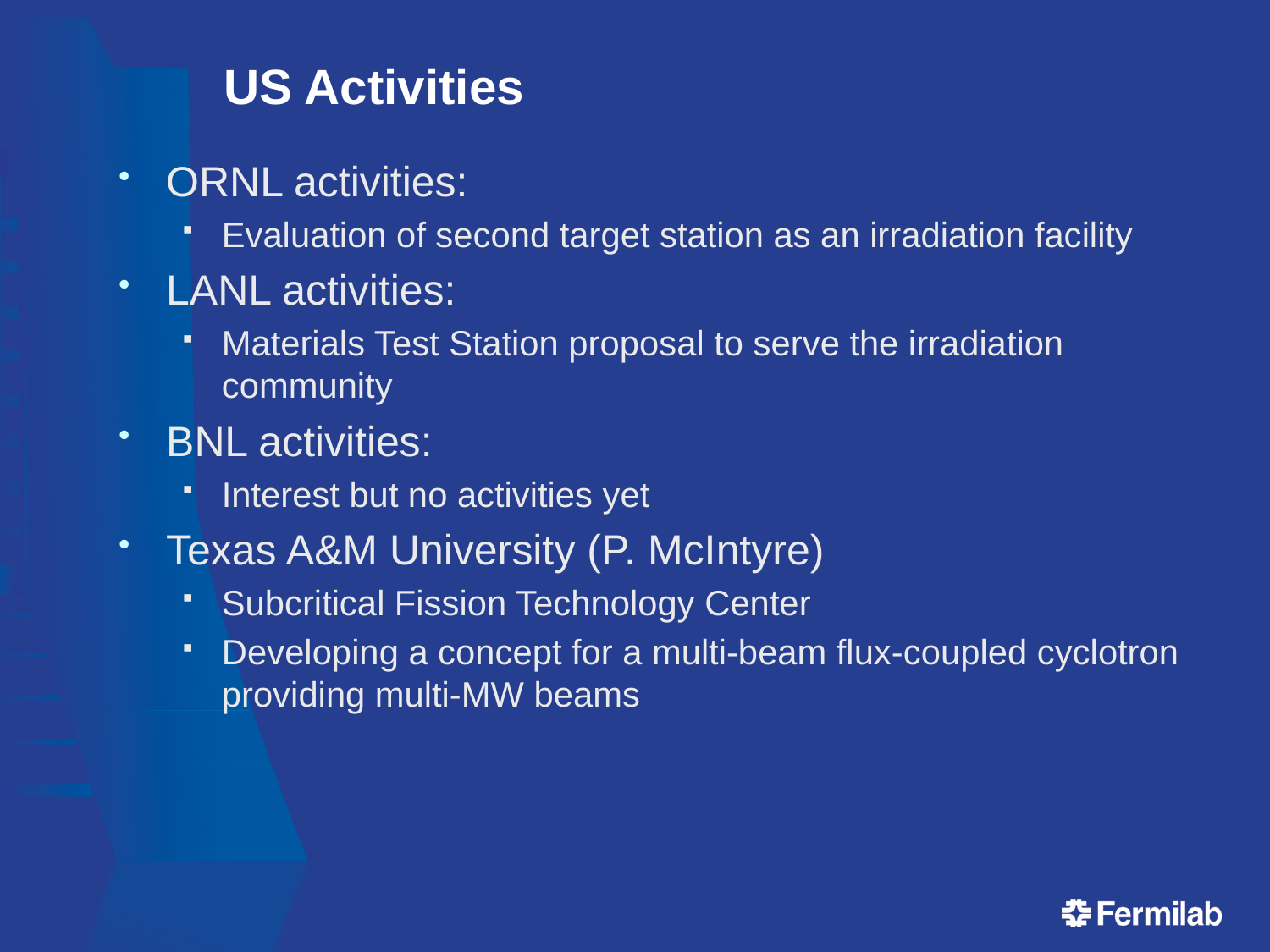

# US Activities
ORNL activities:
Evaluation of second target station as an irradiation facility
LANL activities:
Materials Test Station proposal to serve the irradiation community
BNL activities:
Interest but no activities yet
Texas A&M University (P. McIntyre)
Subcritical Fission Technology Center
Developing a concept for a multi-beam flux-coupled cyclotron providing multi-MW beams